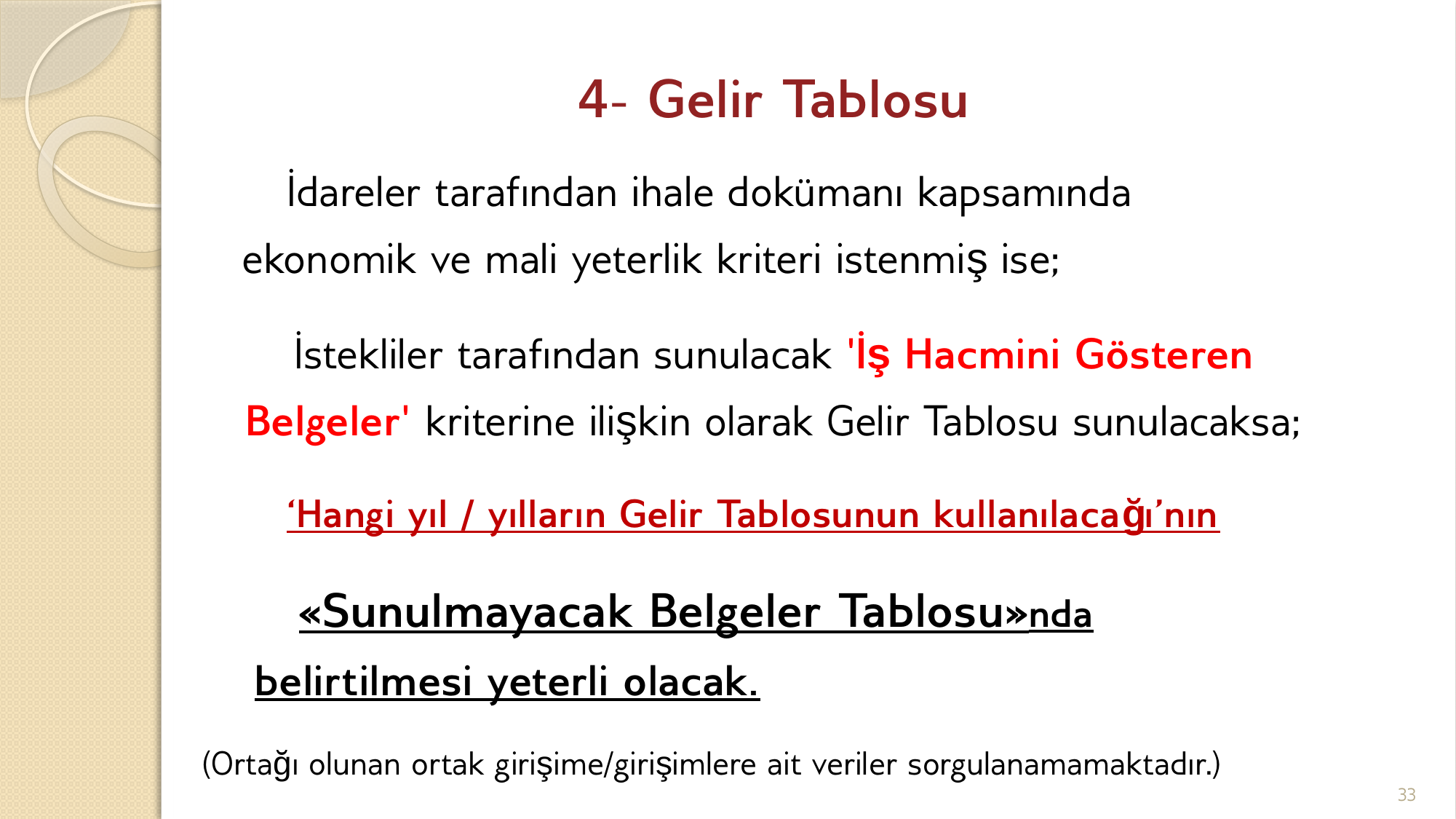

# 4- Gelir Tablosu
       İdareler tarafından ihale dokümanı kapsamında
   ekonomik ve mali yeterlik kriteri istenmiş ise;

       İstekliler tarafından sunulacak 'İş Hacmini Gösteren
   Belgeler' kriterine ilişkin olarak Gelir Tablosu sunulacaksa;

       ‘Hangi yıl / yılların Gelir Tablosunun kullanılacağı’nın

        «Sunulmayacak Belgeler Tablosu»nda
    belirtilmesi yeterli olacak.

(Ortağı olunan ortak girişime/girişimlere ait veriler sorgulanamamaktadır.)
33